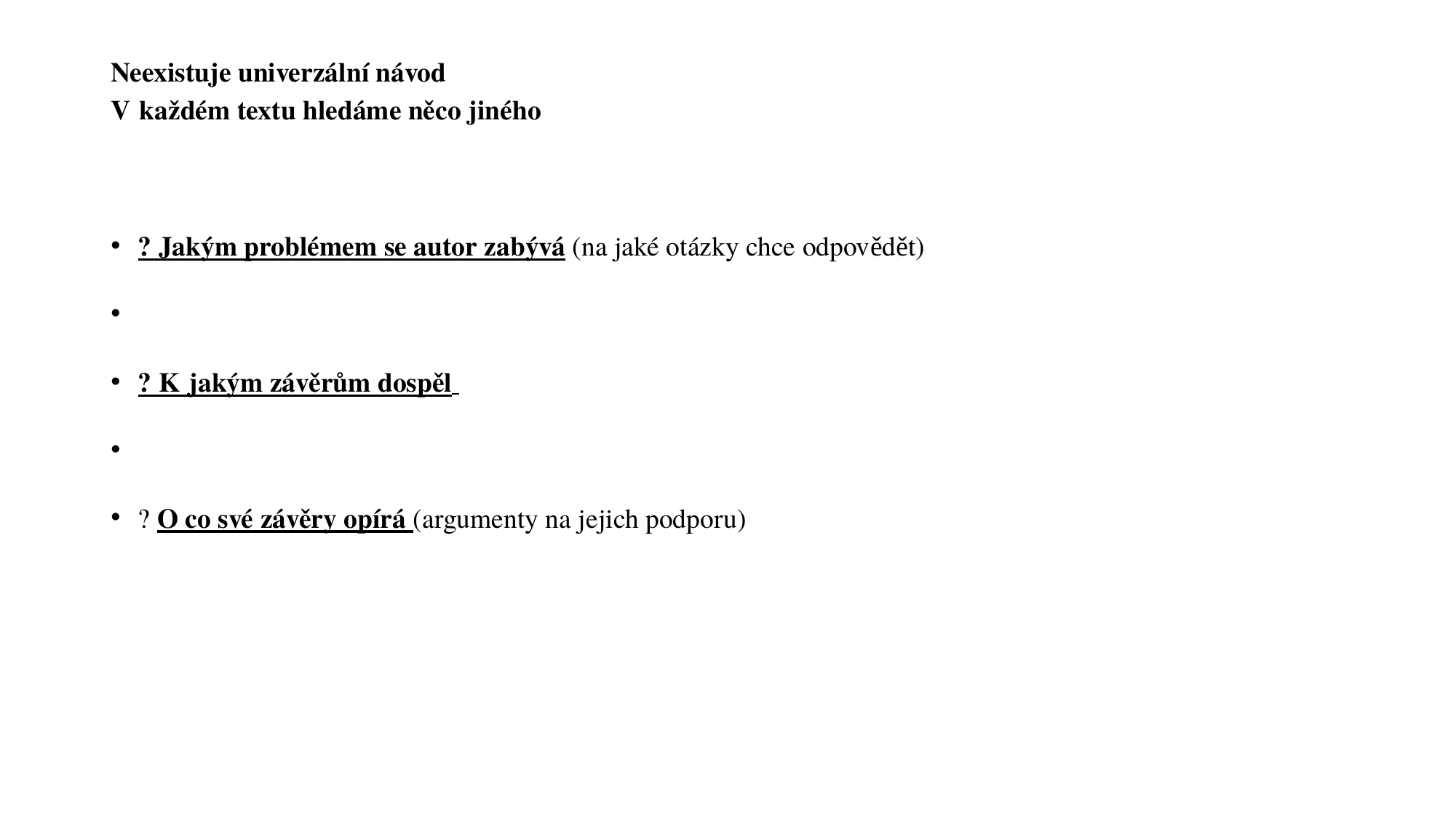

# Neexistuje univerzální návod V každém textu hledáme něco jiného
? Jakým problémem se autor zabývá (na jaké otázky chce odpovědět)

? K jakým závěrům dospěl

? O co své závěry opírá (argumenty na jejich podporu)